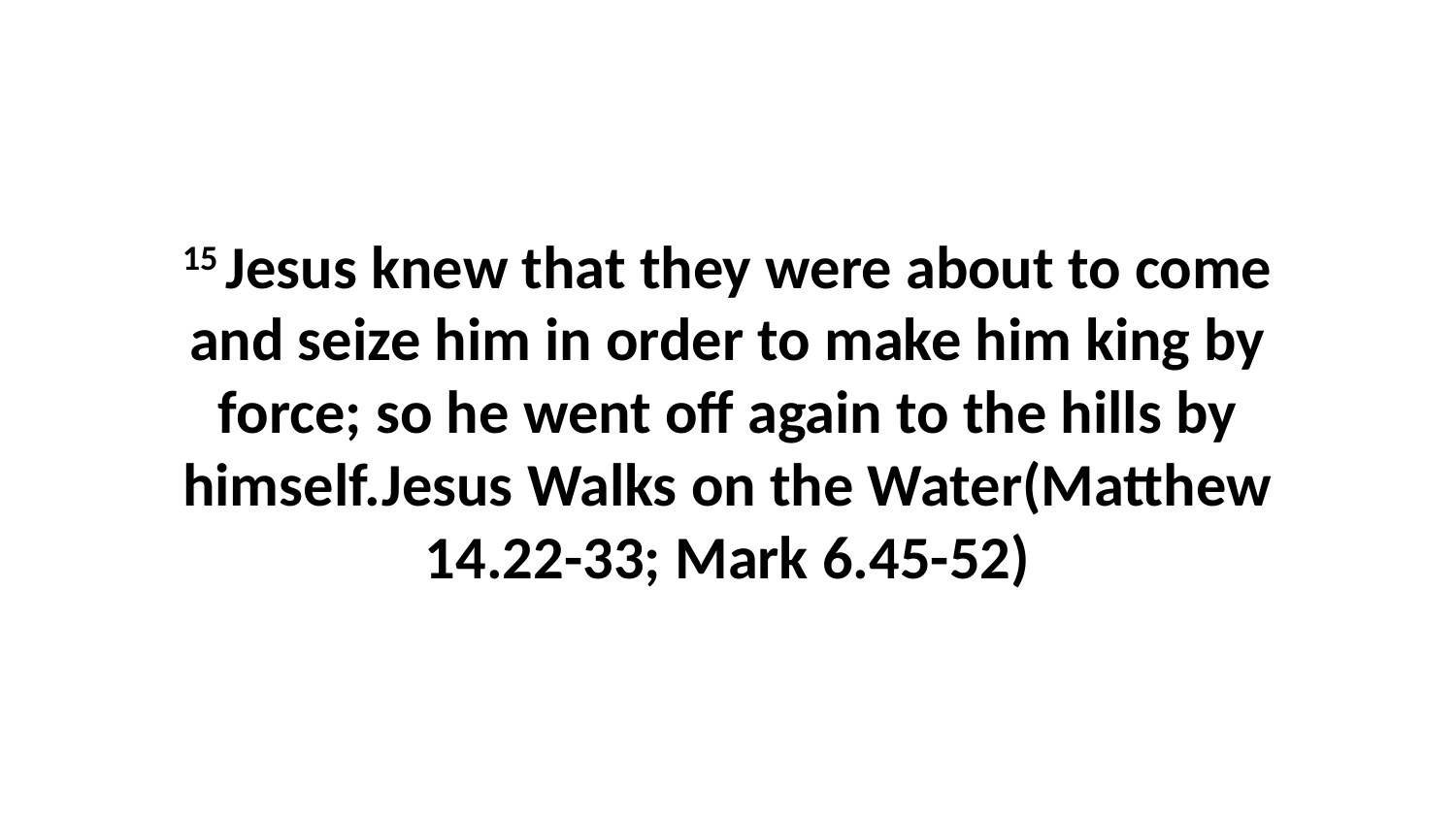

15 Jesus knew that they were about to come and seize him in order to make him king by force; so he went off again to the hills by himself.Jesus Walks on the Water(Matthew 14.22-33; Mark 6.45-52)